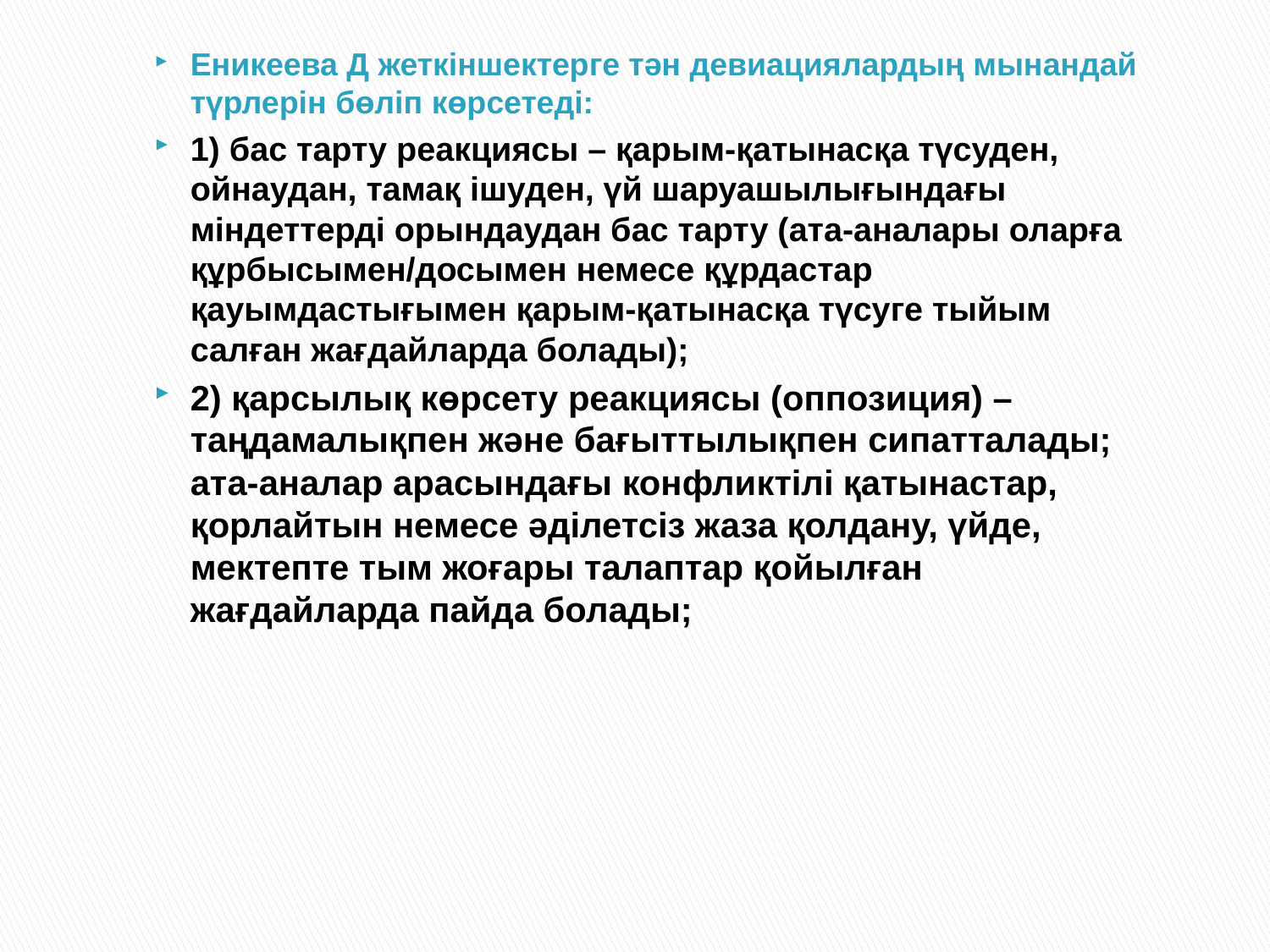

Еникеева Д жеткіншектерге тән девиациялардың мынандай түрлерін бөліп көрсетеді:
1) бас тарту реакциясы – қарым-қатынасқа түсуден, ойнаудан, тамақ ішуден, үй шаруашылығындағы міндеттерді орындаудан бас тарту (ата-аналары оларға құрбысымен/досымен немесе құрдастар қауымдастығымен қарым-қатынасқа түсуге тыйым салған жағдайларда болады);
2) қарсылық көрсету реакциясы (оппозиция) – таңдамалықпен және бағыттылықпен сипатталады; ата-аналар арасындағы конфликтілі қатынастар, қорлайтын немесе әділетсіз жаза қолдану, үйде, мектепте тым жоғары талаптар қойылған жағдайларда пайда болады;